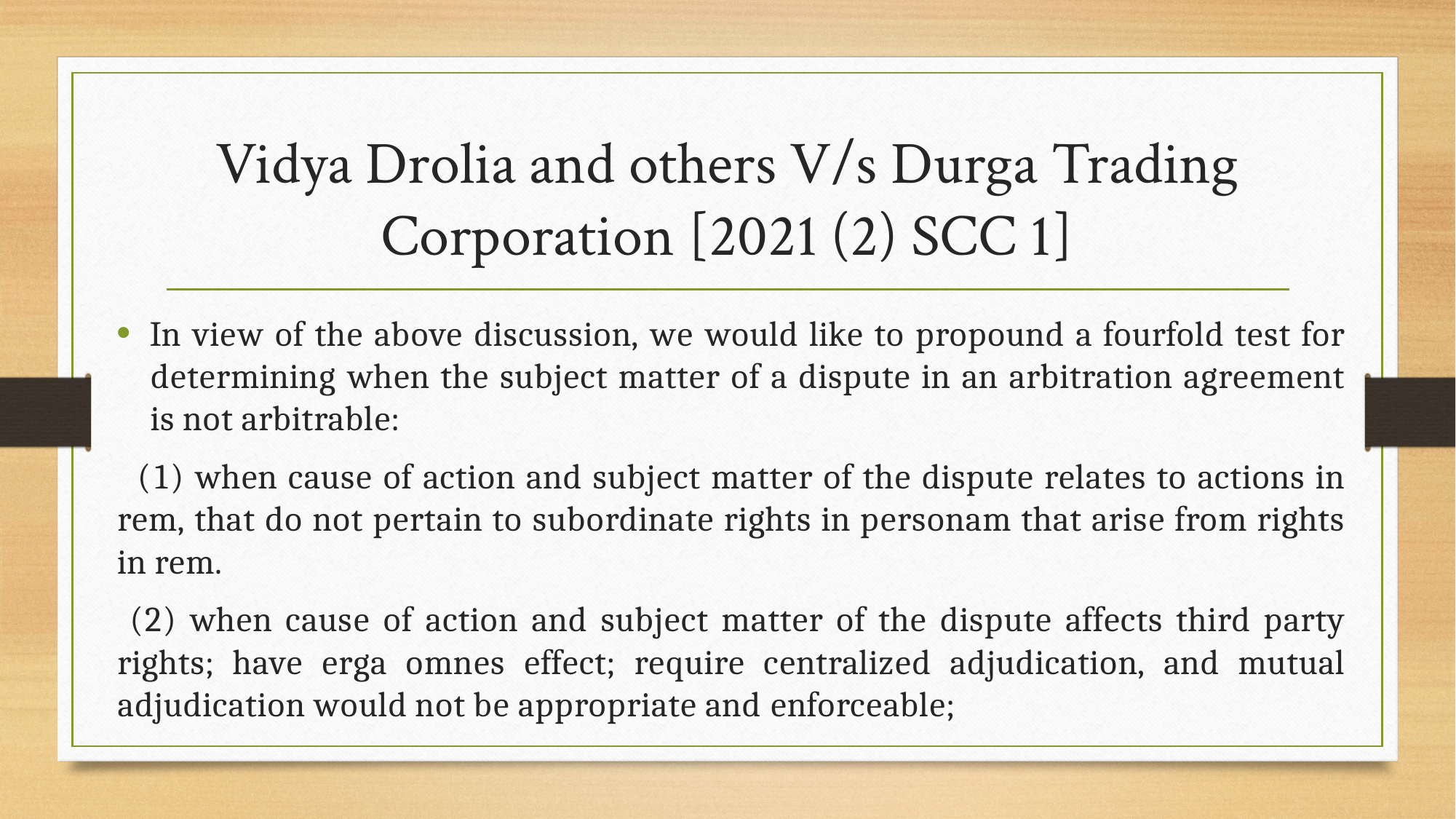

# Vidya Drolia and others V/s Durga Trading Corporation [2021 (2) SCC 1]
In view of the above discussion, we would like to propound a fourfold test for determining when the subject matter of a dispute in an arbitration agreement is not arbitrable:
  (1) when cause of action and subject matter of the dispute relates to actions in rem, that do not pertain to subordinate rights in personam that arise from rights in rem.
 (2) when cause of action and subject matter of the dispute affects third party rights; have erga omnes effect; require centralized adjudication, and mutual adjudication would not be appropriate and enforceable;